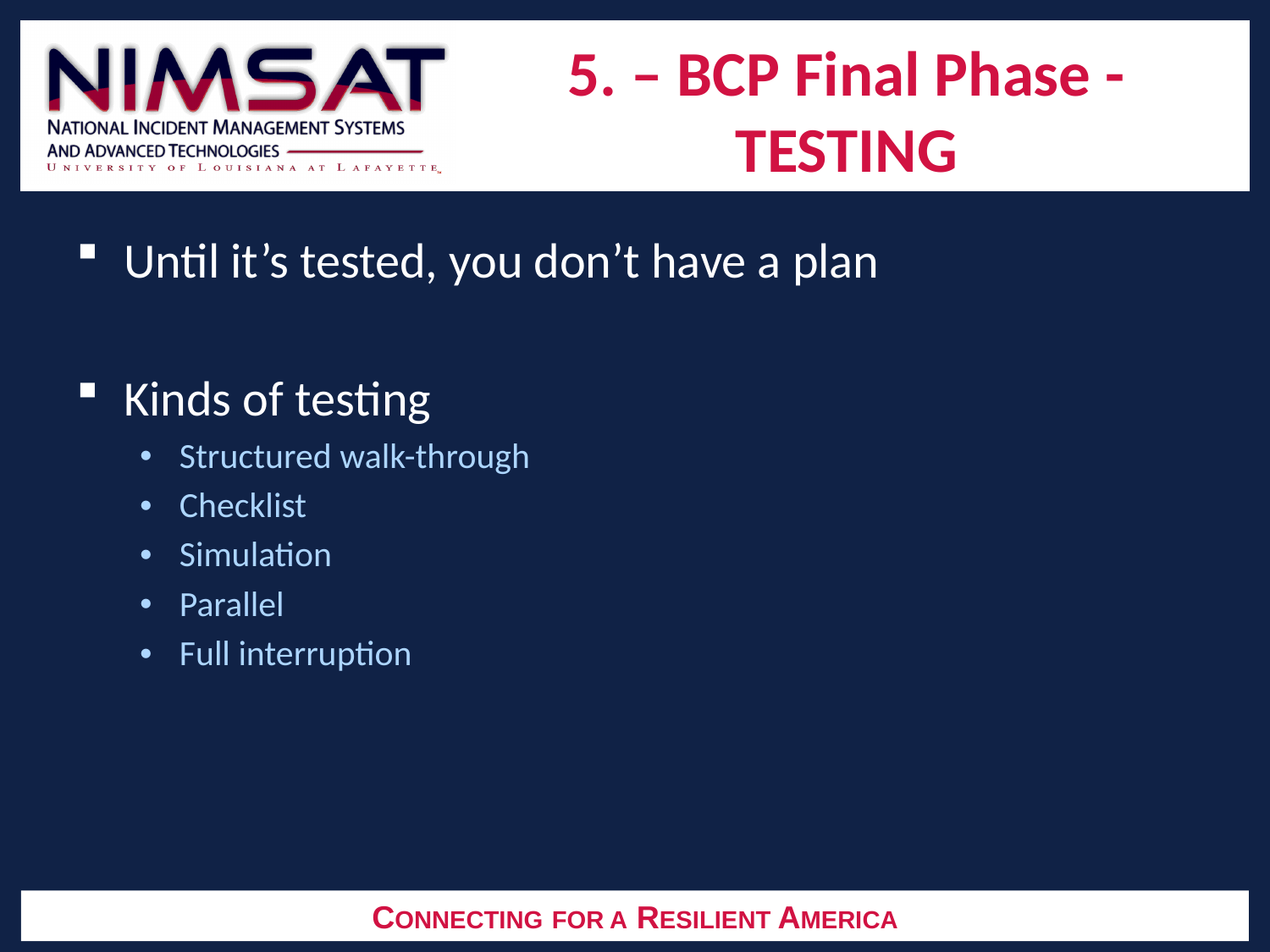

# 5. – BCP Final Phase - TESTING
Until it’s tested, you don’t have a plan

Kinds of testing
Structured walk-through
Checklist
Simulation
Parallel
Full interruption